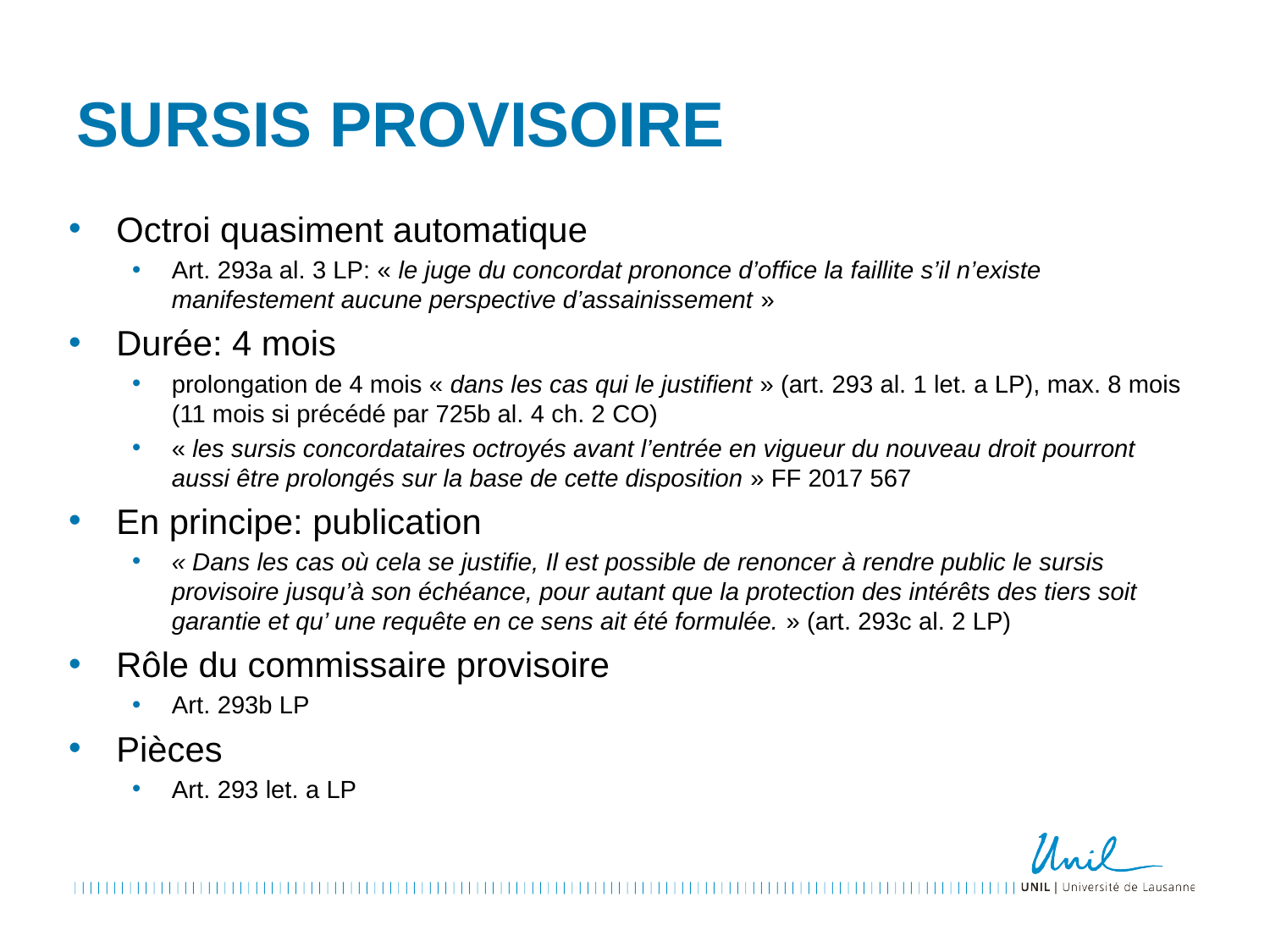

# Sursis provisoire
Octroi quasiment automatique
Art. 293a al. 3 LP: « le juge du concordat prononce d’office la faillite s’il n’existe manifestement aucune perspective d’assainissement »
Durée: 4 mois
prolongation de 4 mois « dans les cas qui le justifient » (art. 293 al. 1 let. a LP), max. 8 mois (11 mois si précédé par 725b al. 4 ch. 2 CO)
« les sursis concordataires octroyés avant l’entrée en vigueur du nouveau droit pourront aussi être prolongés sur la base de cette disposition » FF 2017 567
En principe: publication
« Dans les cas où cela se justifie, Il est possible de renoncer à rendre public le sursis provisoire jusqu’à son échéance, pour autant que la protection des intérêts des tiers soit garantie et qu’ une requête en ce sens ait été formulée. » (art. 293c al. 2 LP)
Rôle du commissaire provisoire
Art. 293b LP
Pièces
Art. 293 let. a LP